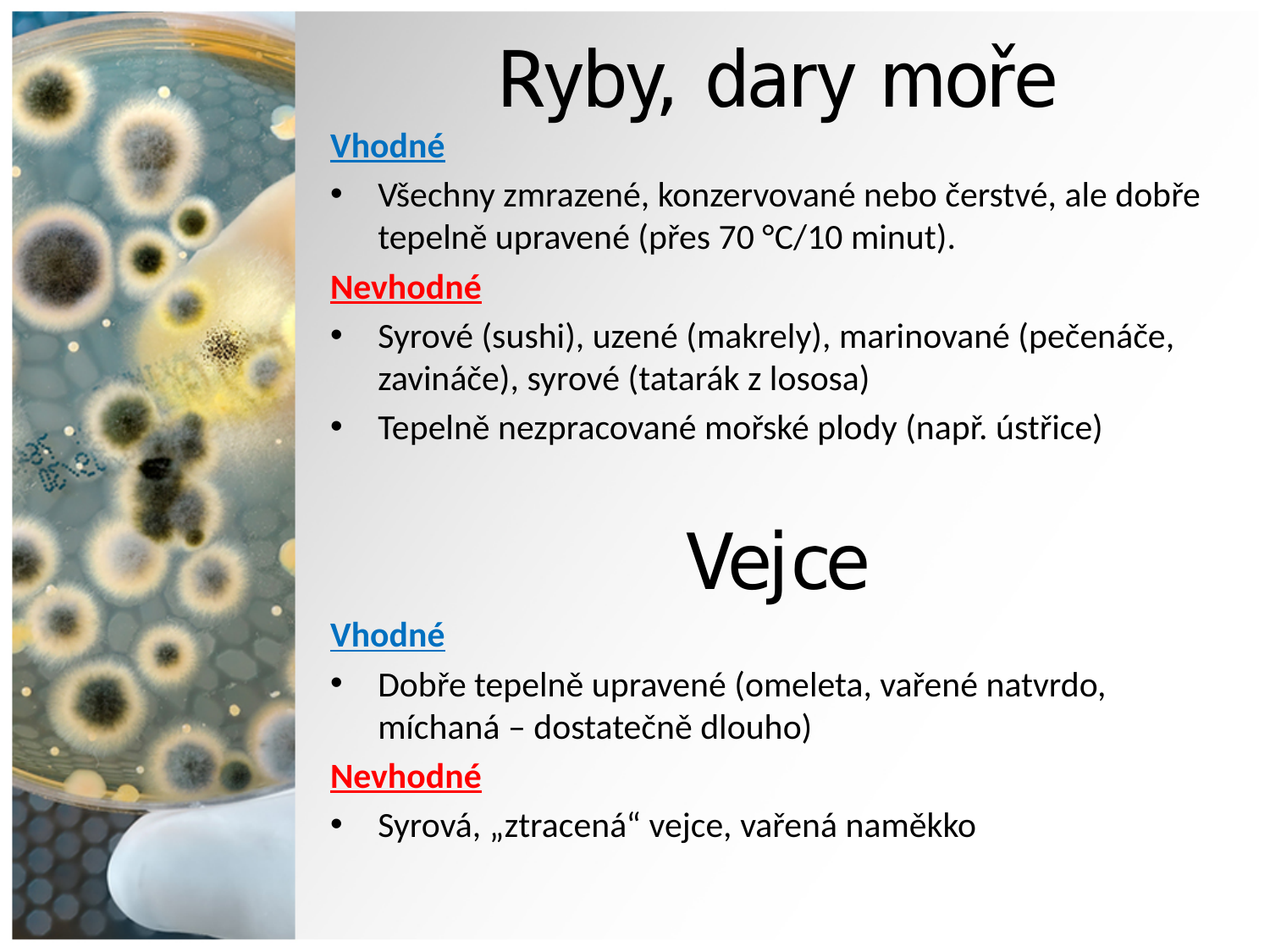

# Ryby, dary moře
Vhodné
Všechny zmrazené, konzervované nebo čerstvé, ale dobře tepelně upravené (přes 70 °C/10 minut).
Nevhodné
Syrové (sushi), uzené (makrely), marinované (pečenáče, zavináče), syrové (tatarák z lososa)
Tepelně nezpracované mořské plody (např. ústřice)

Vejce
Vhodné
Dobře tepelně upravené (omeleta, vařené natvrdo, míchaná – dostatečně dlouho)
Nevhodné
Syrová, „ztracená“ vejce, vařená naměkko